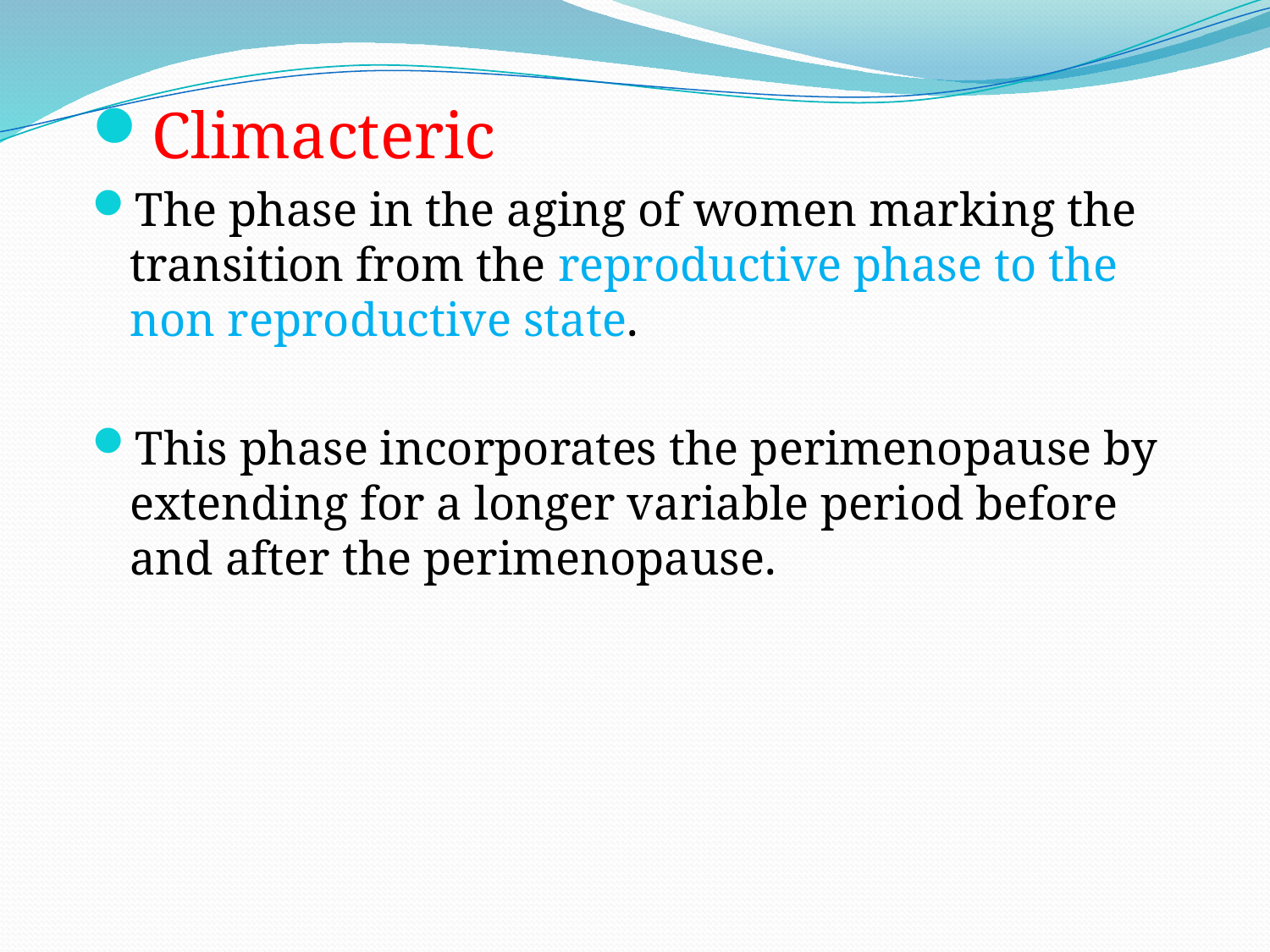

Climacteric
The phase in the aging of women marking the transition from the reproductive phase to the non reproductive state.

This phase incorporates the perimenopause by extending for a longer variable period before and after the perimenopause.